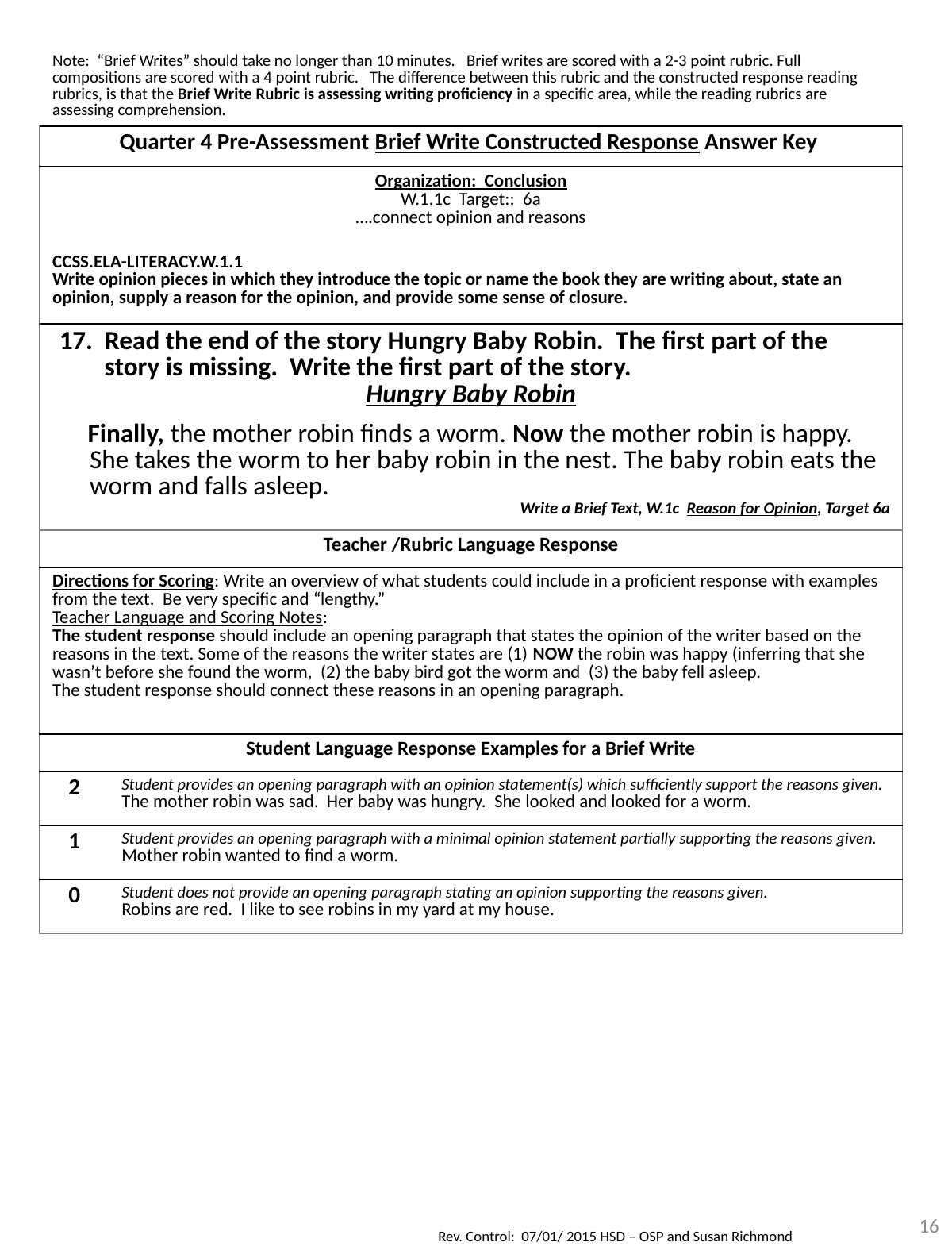

| Note: “Brief Writes” should take no longer than 10 minutes. Brief writes are scored with a 2-3 point rubric. Full compositions are scored with a 4 point rubric. The difference between this rubric and the constructed response reading rubrics, is that the Brief Write Rubric is assessing writing proficiency in a specific area, while the reading rubrics are assessing comprehension. |  |
| --- | --- |
| Quarter 4 Pre-Assessment Brief Write Constructed Response Answer Key |  |
| Organization: Conclusion W.1.1c Target:: 6a ….connect opinion and reasons |  |
| CCSS.ELA-LITERACY.W.1.1 Write opinion pieces in which they introduce the topic or name the book they are writing about, state an opinion, supply a reason for the opinion, and provide some sense of closure. |  |
| 17. Read the end of the story Hungry Baby Robin. The first part of the story is missing. Write the first part of the story. Hungry Baby Robin Finally, the mother robin finds a worm. Now the mother robin is happy. She takes the worm to her baby robin in the nest. The baby robin eats the worm and falls asleep. Write a Brief Text, W.1c Reason for Opinion, Target 6a |  |
| Teacher /Rubric Language Response |  |
| Directions for Scoring: Write an overview of what students could include in a proficient response with examples from the text. Be very specific and “lengthy.” Teacher Language and Scoring Notes: The student response should include an opening paragraph that states the opinion of the writer based on the reasons in the text. Some of the reasons the writer states are (1) NOW the robin was happy (inferring that she wasn’t before she found the worm, (2) the baby bird got the worm and (3) the baby fell asleep. The student response should connect these reasons in an opening paragraph. |  |
| Student Language Response Examples for a Brief Write |  |
| 2 | Student provides an opening paragraph with an opinion statement(s) which sufficiently support the reasons given. The mother robin was sad. Her baby was hungry. She looked and looked for a worm. |
| 1 | Student provides an opening paragraph with a minimal opinion statement partially supporting the reasons given. Mother robin wanted to find a worm. |
| 0 | Student does not provide an opening paragraph stating an opinion supporting the reasons given. Robins are red. I like to see robins in my yard at my house. |
16